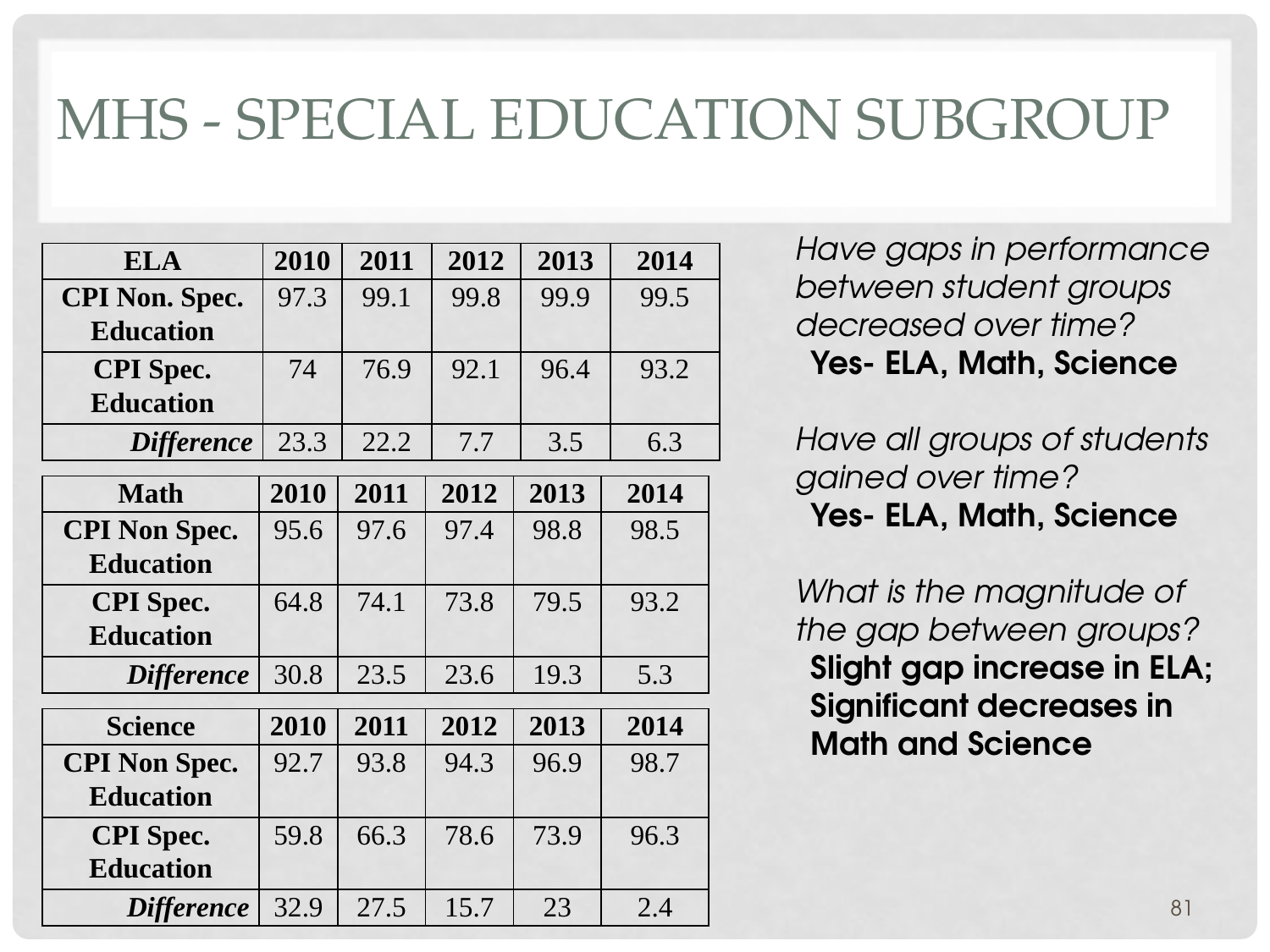

# MHS - Special Education Subgroup
Have gaps in performance between student groups decreased over time?
Yes- ELA, Math, Science

Have all groups of students gained over time?
Yes- ELA, Math, Science

What is the magnitude of the gap between groups?
Slight gap increase in ELA;
Significant decreases in Math and Science

| ELA | 2010 | 2011 | 2012 | 2013 | 2014 |
| --- | --- | --- | --- | --- | --- |
| CPI Non. Spec. Education | 97.3 | 99.1 | 99.8 | 99.9 | 99.5 |
| CPI Spec. Education | 74 | 76.9 | 92.1 | 96.4 | 93.2 |
| Difference | 23.3 | 22.2 | 7.7 | 3.5 | 6.3 |
| Math | 2010 | 2011 | 2012 | 2013 | 2014 |
| --- | --- | --- | --- | --- | --- |
| CPI Non Spec. Education | 95.6 | 97.6 | 97.4 | 98.8 | 98.5 |
| CPI Spec. Education | 64.8 | 74.1 | 73.8 | 79.5 | 93.2 |
| Difference | 30.8 | 23.5 | 23.6 | 19.3 | 5.3 |
| Science | 2010 | 2011 | 2012 | 2013 | 2014 |
| --- | --- | --- | --- | --- | --- |
| CPI Non Spec. Education | 92.7 | 93.8 | 94.3 | 96.9 | 98.7 |
| CPI Spec. Education | 59.8 | 66.3 | 78.6 | 73.9 | 96.3 |
| Difference | 32.9 | 27.5 | 15.7 | 23 | 2.4 |
81